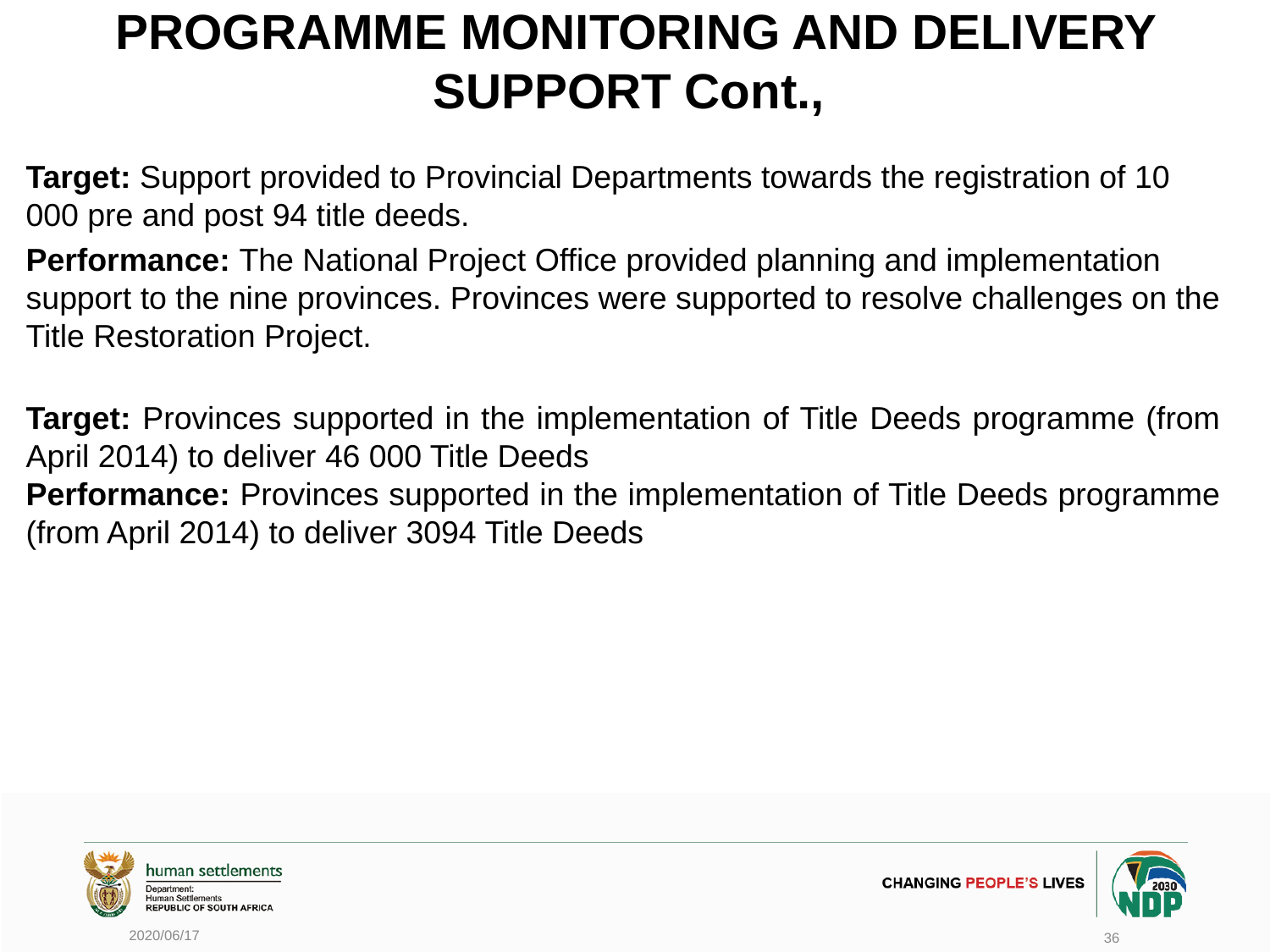

# PROGRAMME MONITORING AND DELIVERY SUPPORT Cont.,

Target: Support provided to Provincial Departments towards the registration of 10 000 pre and post 94 title deeds.
Performance: The National Project Office provided planning and implementation support to the nine provinces. Provinces were supported to resolve challenges on the Title Restoration Project.

Target: Provinces supported in the implementation of Title Deeds programme (from April 2014) to deliver 46 000 Title Deeds
Performance: Provinces supported in the implementation of Title Deeds programme (from April 2014) to deliver 3094 Title Deeds

2020/06/17

36